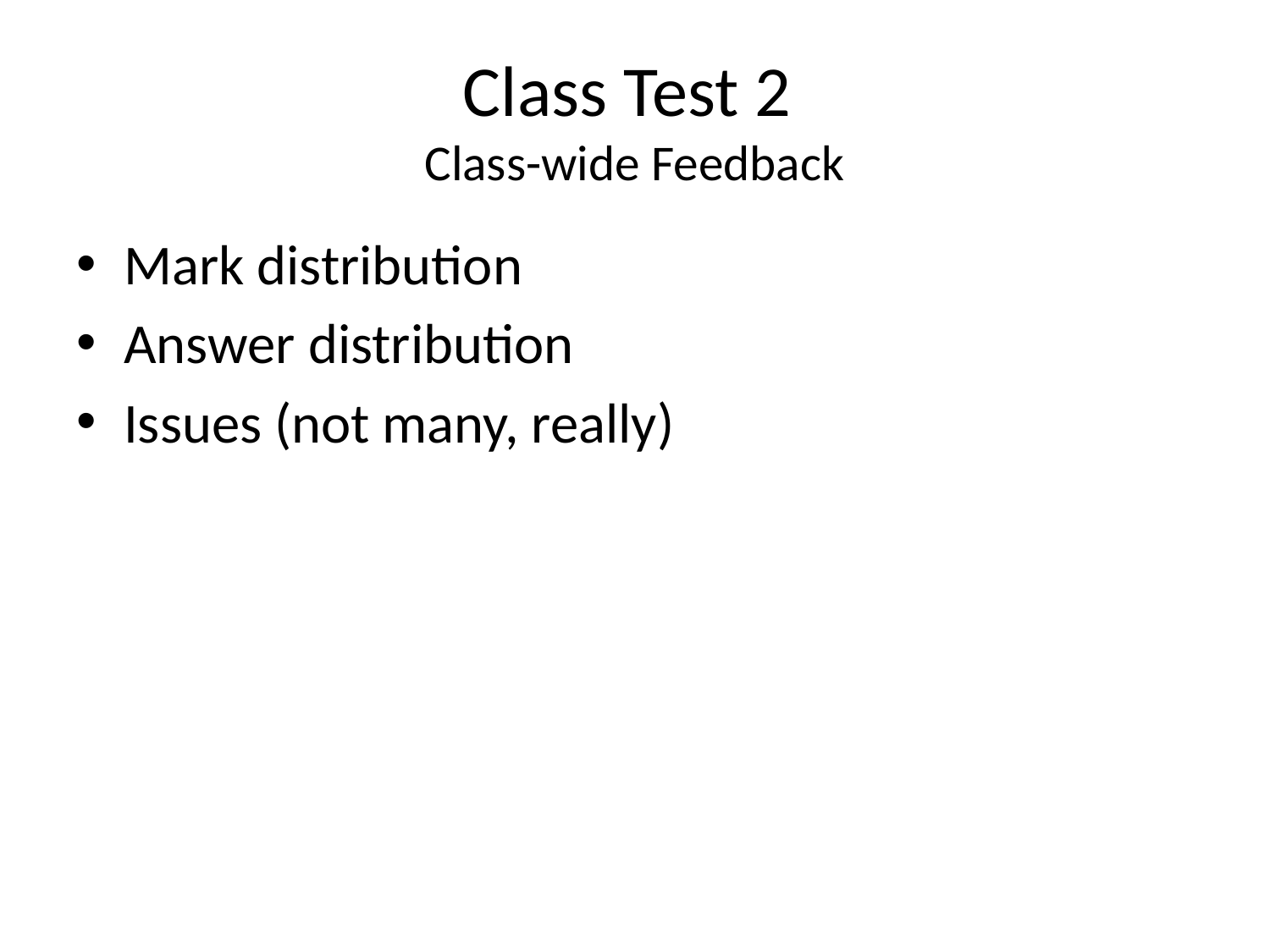

# Class Test 2 Class-wide Feedback
Mark distribution
Answer distribution
Issues (not many, really)